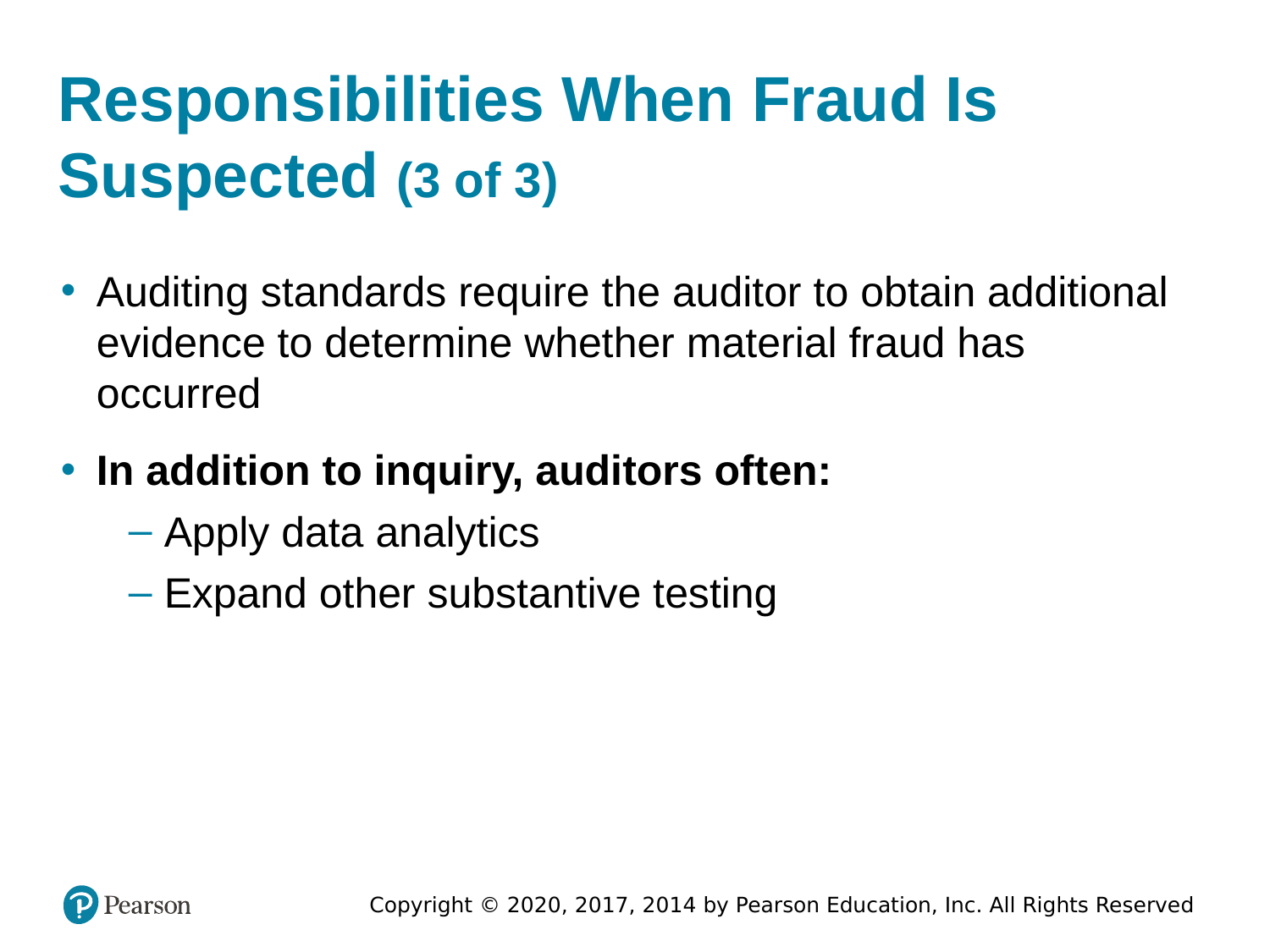

# Responsibilities When Fraud Is Suspected (3 of 3)
Auditing standards require the auditor to obtain additional evidence to determine whether material fraud has occurred
In addition to inquiry, auditors often:
Apply data analytics
Expand other substantive testing